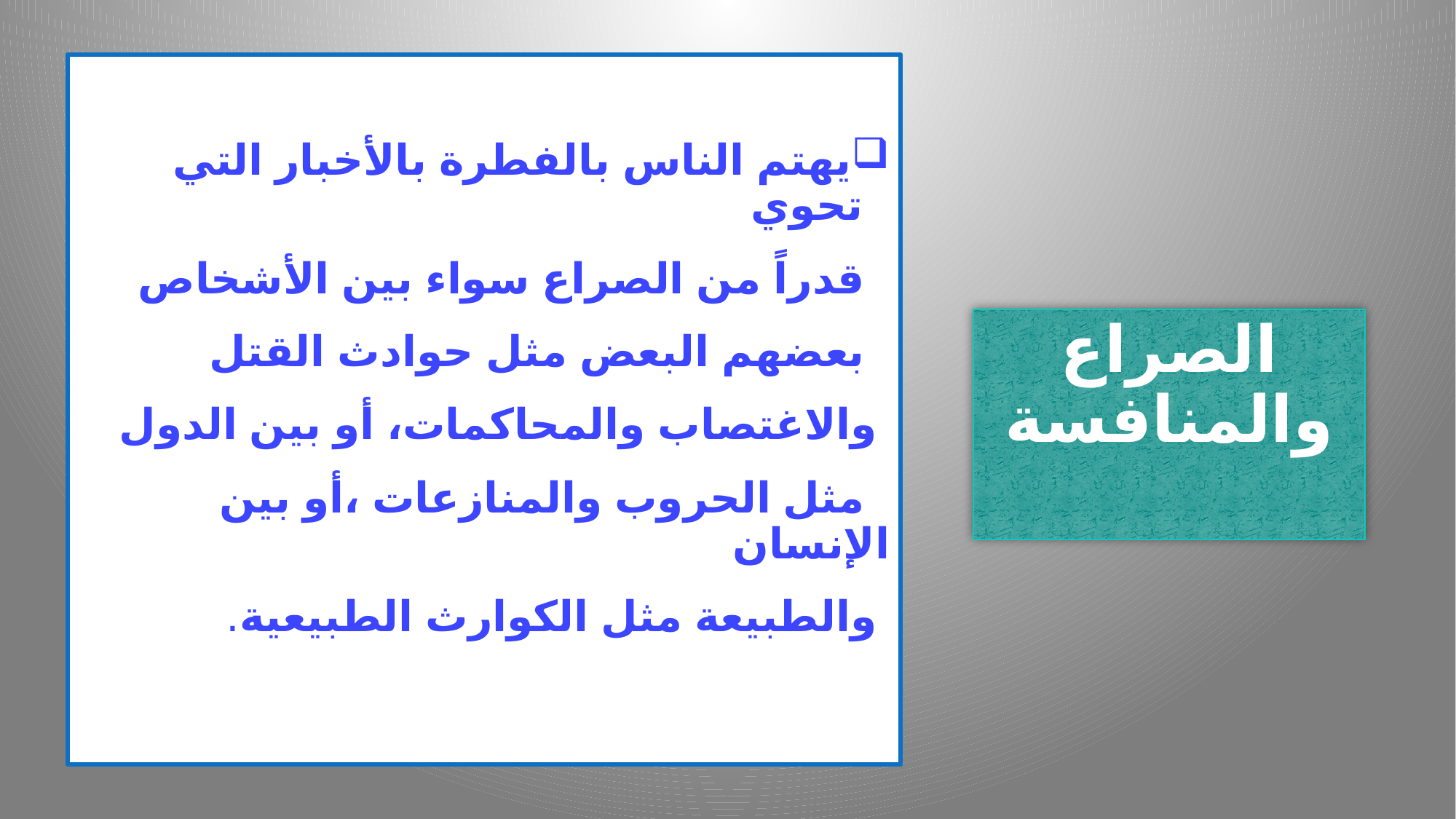

يهتم الناس بالفطرة بالأخبار التي تحوي
  قدراً من الصراع سواء بين الأشخاص
  بعضهم البعض مثل حوادث القتل
 والاغتصاب والمحاكمات، أو بين الدول
  مثل الحروب والمنازعات ،أو بين الإنسان
 والطبيعة مثل الكوارث الطبيعية.
# الصراع والمنافسة